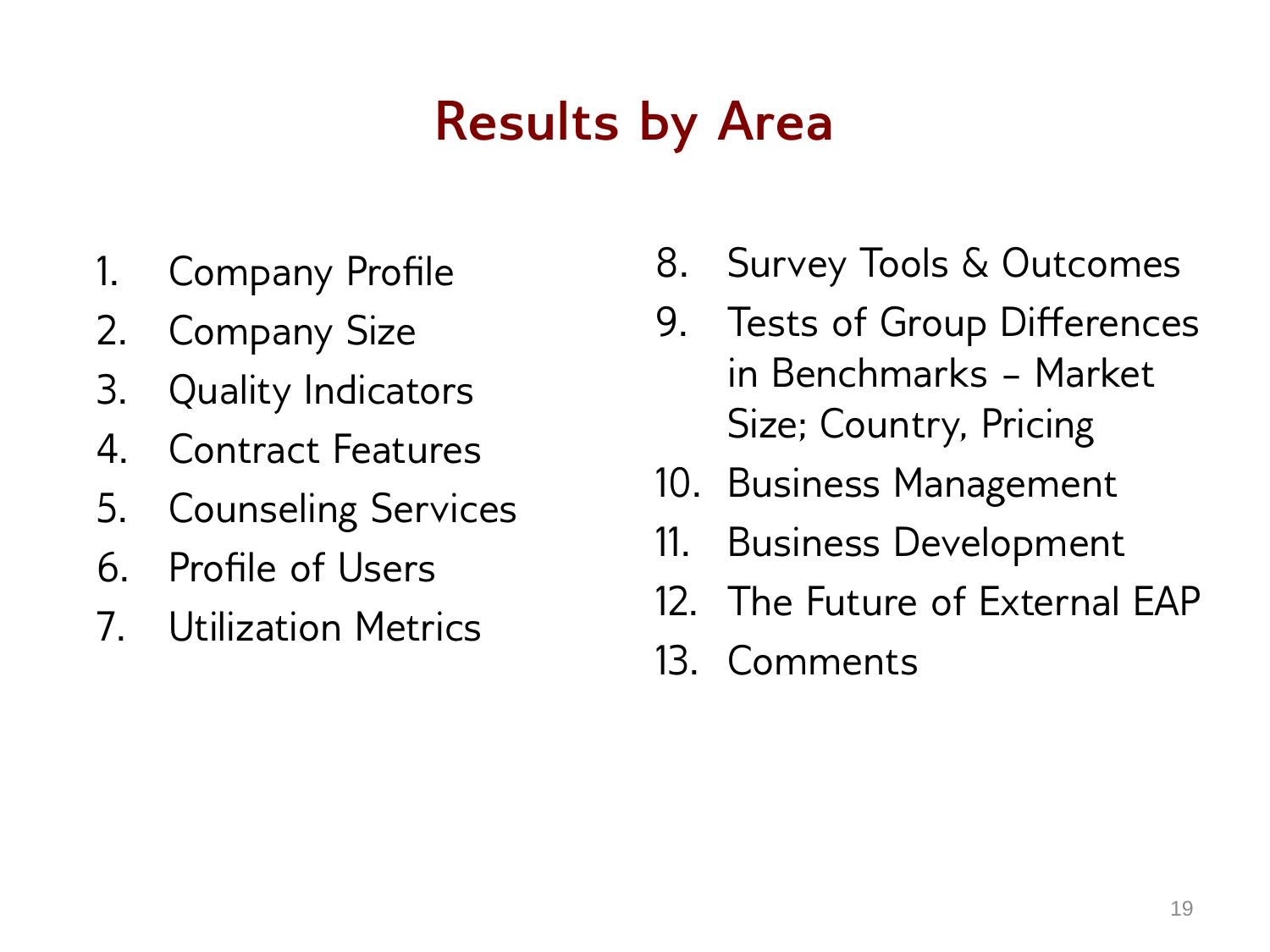

# Results by Area

Company Profile
Company Size
Quality Indicators
Contract Features
Counseling Services
Profile of Users
Utilization Metrics

Survey Tools & Outcomes
Tests of Group Differences in Benchmarks – Market Size; Country, Pricing
Business Management
Business Development
The Future of External EAP
Comments

19